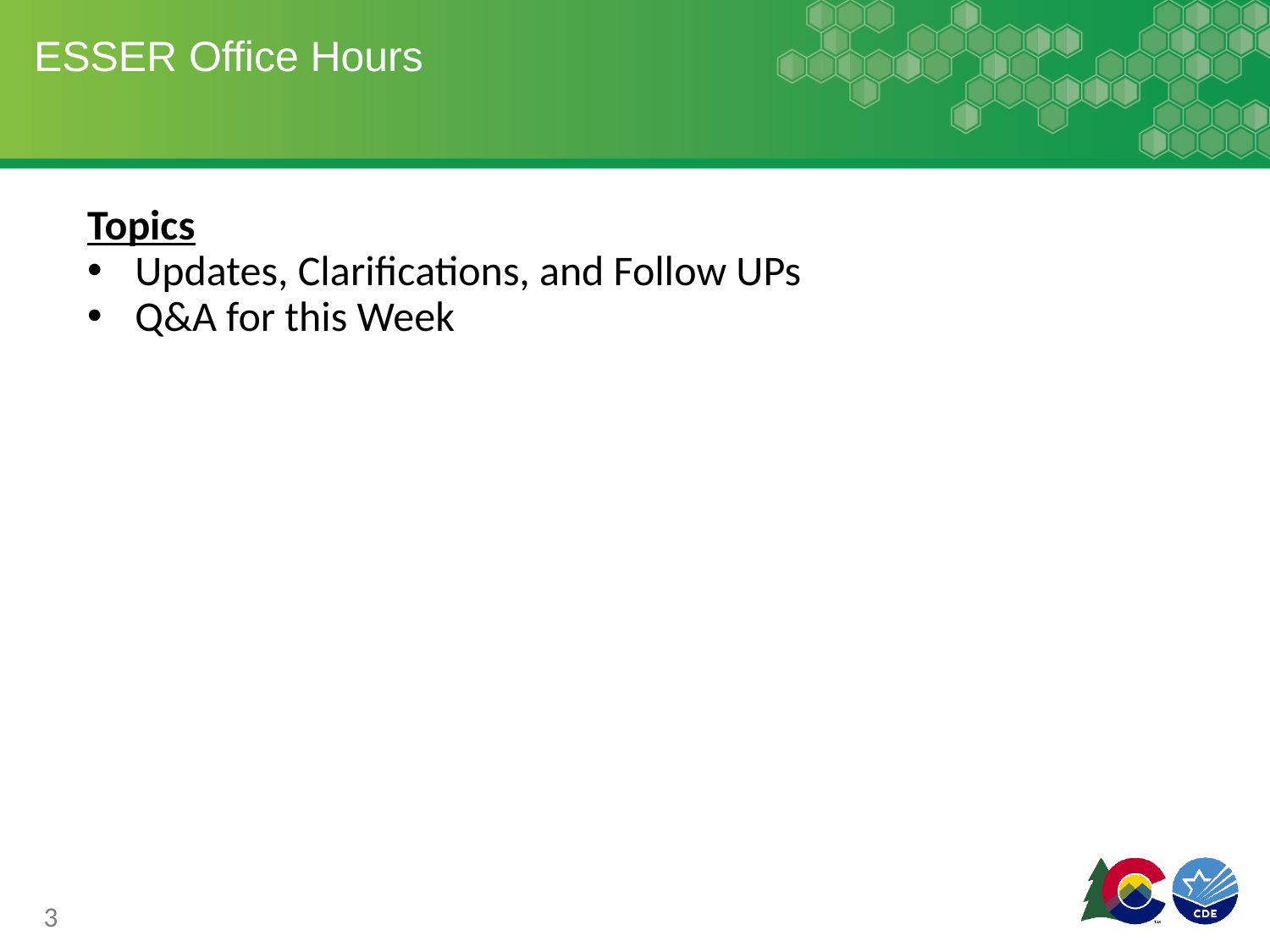

# ESSER Office Hours
Topics
Updates, Clarifications, and Follow UPs
Q&A for this Week
3